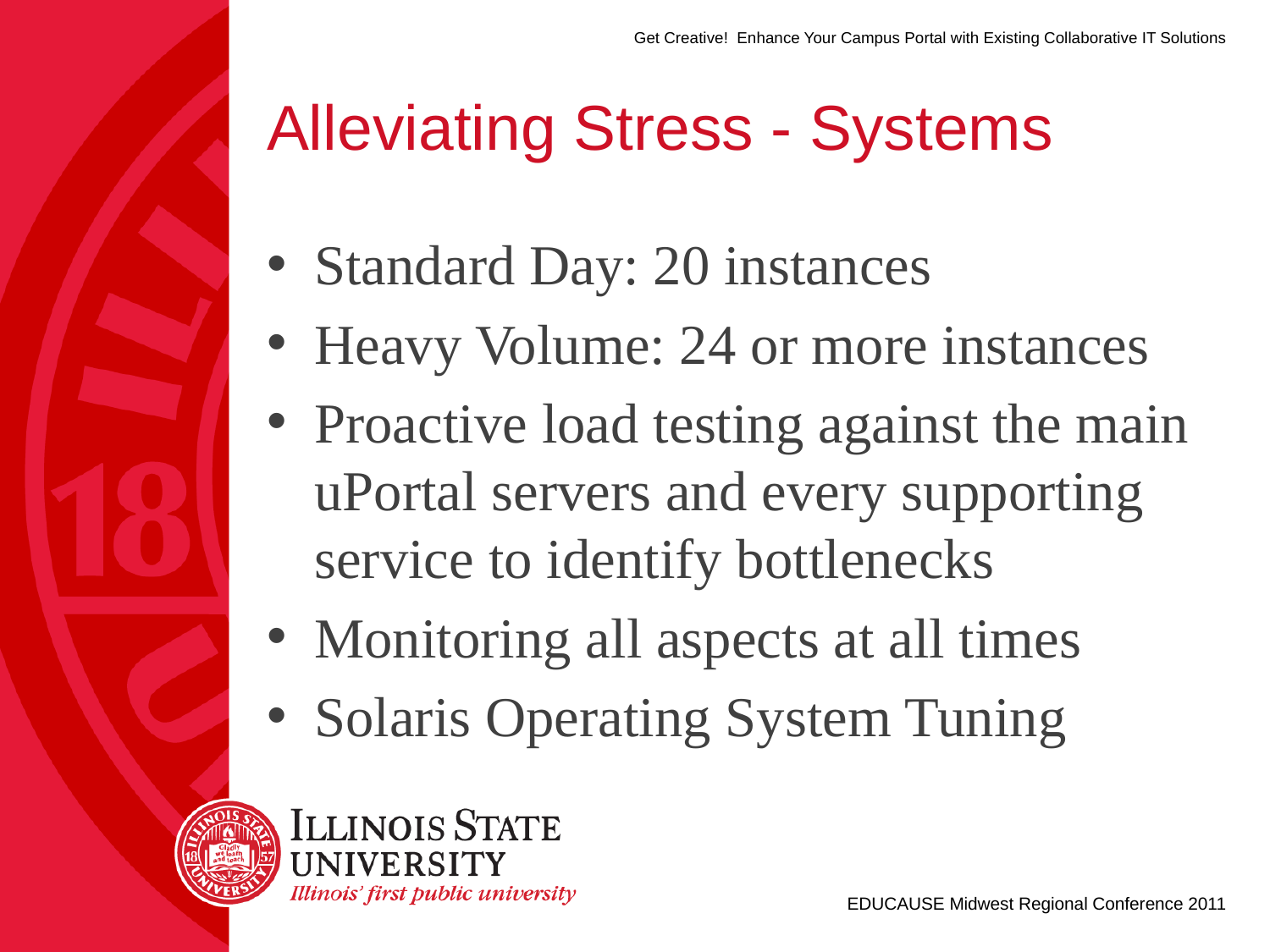

# Alleviating Stress - Systems
Standard Day: 20 instances
Heavy Volume: 24 or more instances
Proactive load testing against the main uPortal servers and every supporting service to identify bottlenecks
Monitoring all aspects at all times
Solaris Operating System Tuning